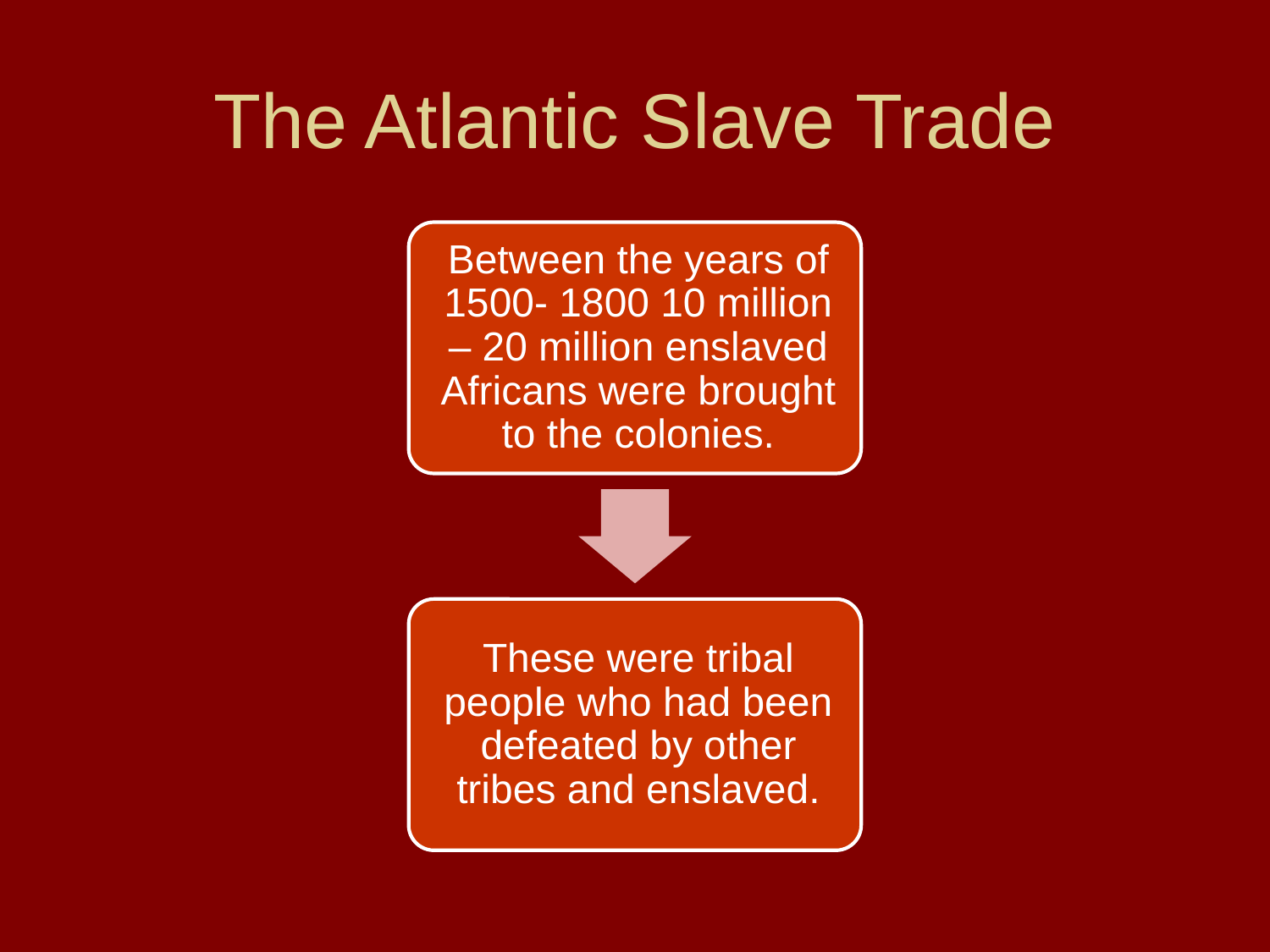

# The Atlantic Slave Trade
Between the years of 1500- 1800 10 million – 20 million enslaved Africans were brought to the colonies.

These were tribal people who had been defeated by other tribes and enslaved.